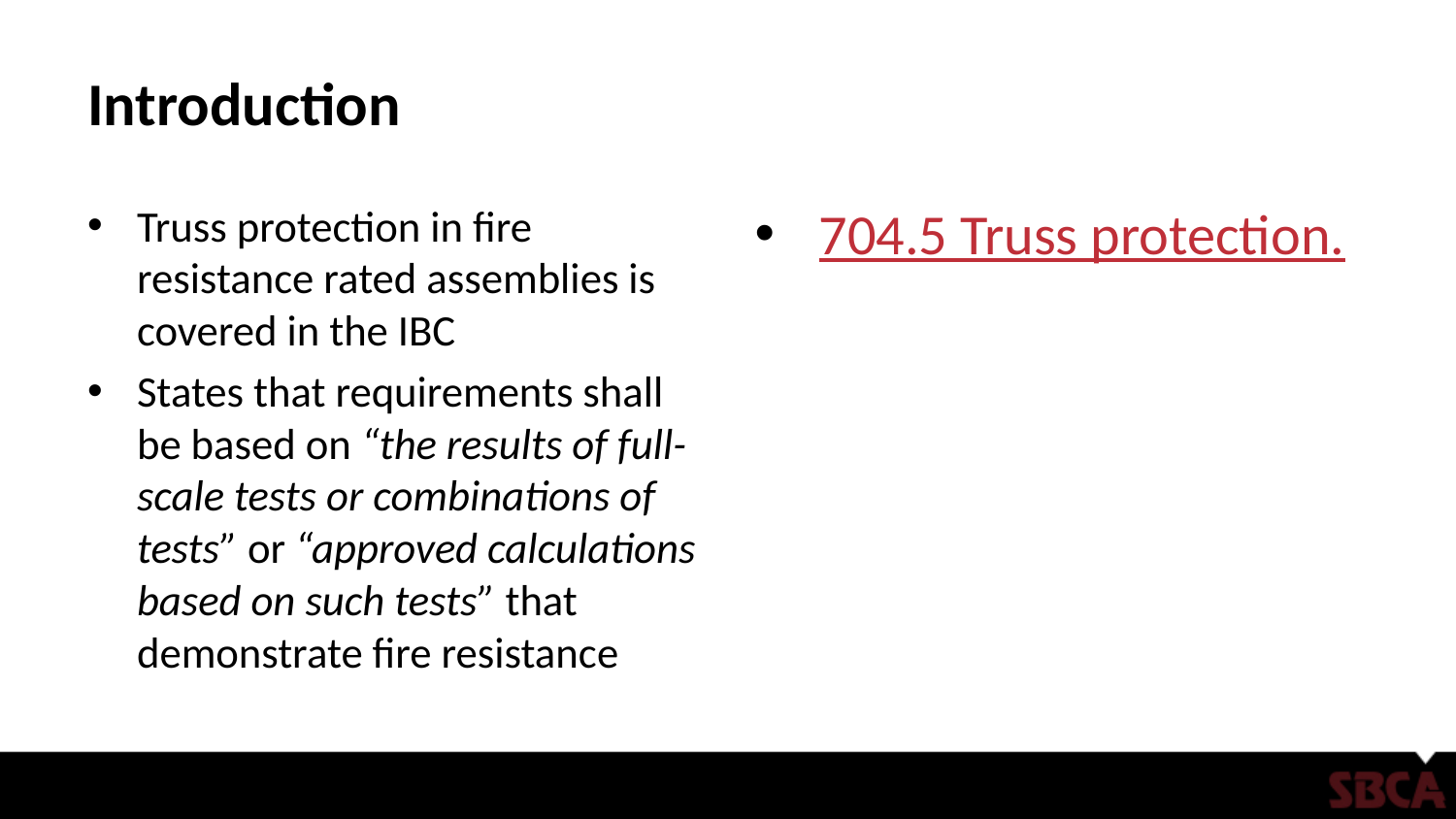

# Introduction
Truss protection in fire resistance rated assemblies is covered in the IBC
States that requirements shall be based on “the results of full-scale tests or combinations of tests” or “approved calculations based on such tests” that demonstrate fire resistance
704.5 Truss protection.